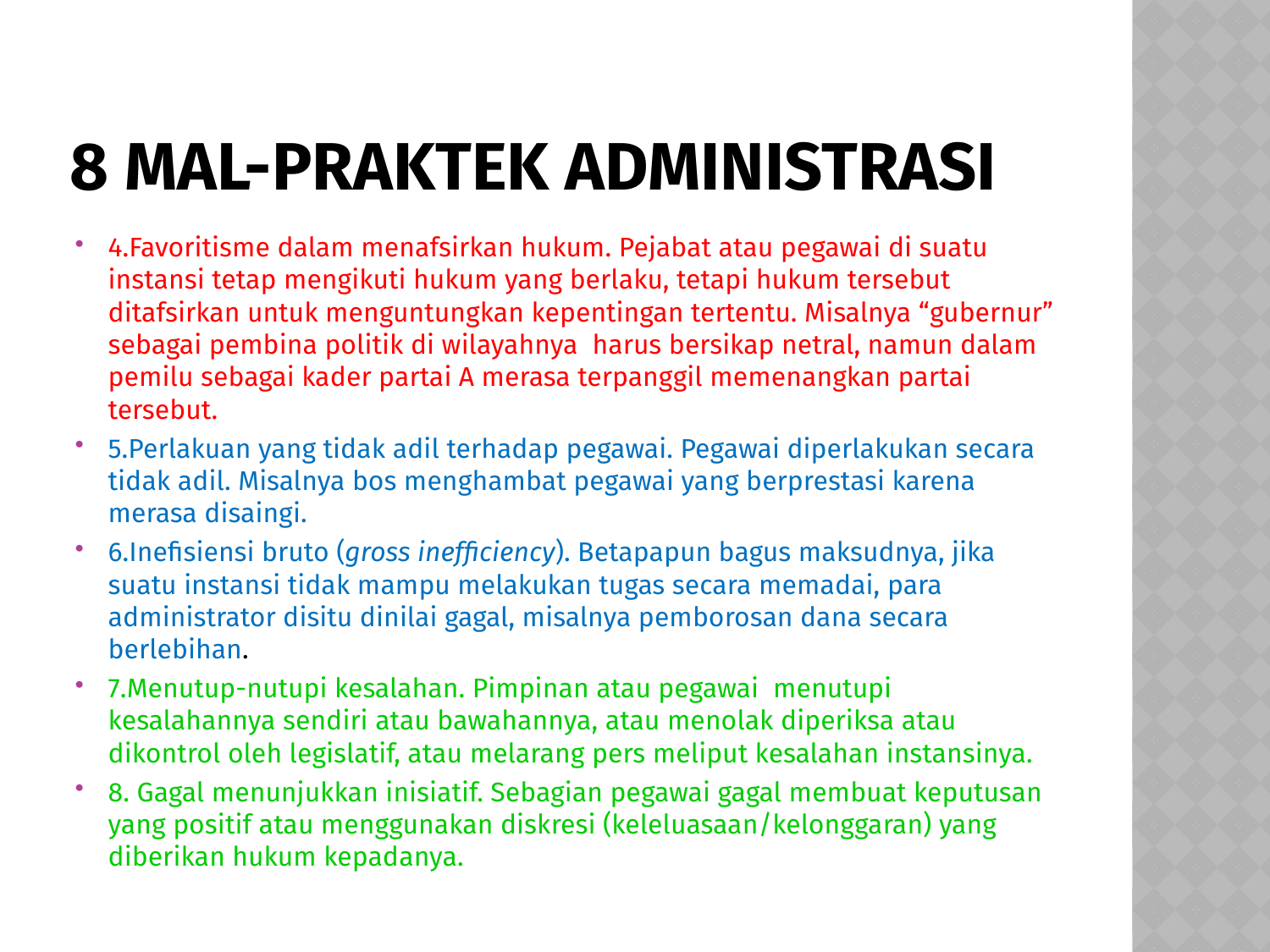

# 8 MAL-PRAKTEK ADMINISTRASI
4.Favoritisme dalam menafsirkan hukum. Pejabat atau pegawai di suatu instansi tetap mengikuti hukum yang berlaku, tetapi hukum tersebut ditafsirkan untuk menguntungkan kepentingan tertentu. Misalnya “gubernur” sebagai pembina politik di wilayahnya  harus bersikap netral, namun dalam pemilu sebagai kader partai A merasa terpanggil memenangkan partai tersebut.
5.Perlakuan yang tidak adil terhadap pegawai. Pegawai diperlakukan secara tidak adil. Misalnya bos menghambat pegawai yang berprestasi karena merasa disaingi.
6.Inefisiensi bruto (gross inefficiency). Betapapun bagus maksudnya, jika suatu instansi tidak mampu melakukan tugas secara memadai, para administrator disitu dinilai gagal, misalnya pemborosan dana secara berlebihan.
7.Menutup-nutupi kesalahan. Pimpinan atau pegawai  menutupi kesalahannya sendiri atau bawahannya, atau menolak diperiksa atau dikontrol oleh legislatif, atau melarang pers meliput kesalahan instansinya.
8. Gagal menunjukkan inisiatif. Sebagian pegawai gagal membuat keputusan yang positif atau menggunakan diskresi (keleluasaan/kelonggaran) yang diberikan hukum kepadanya.